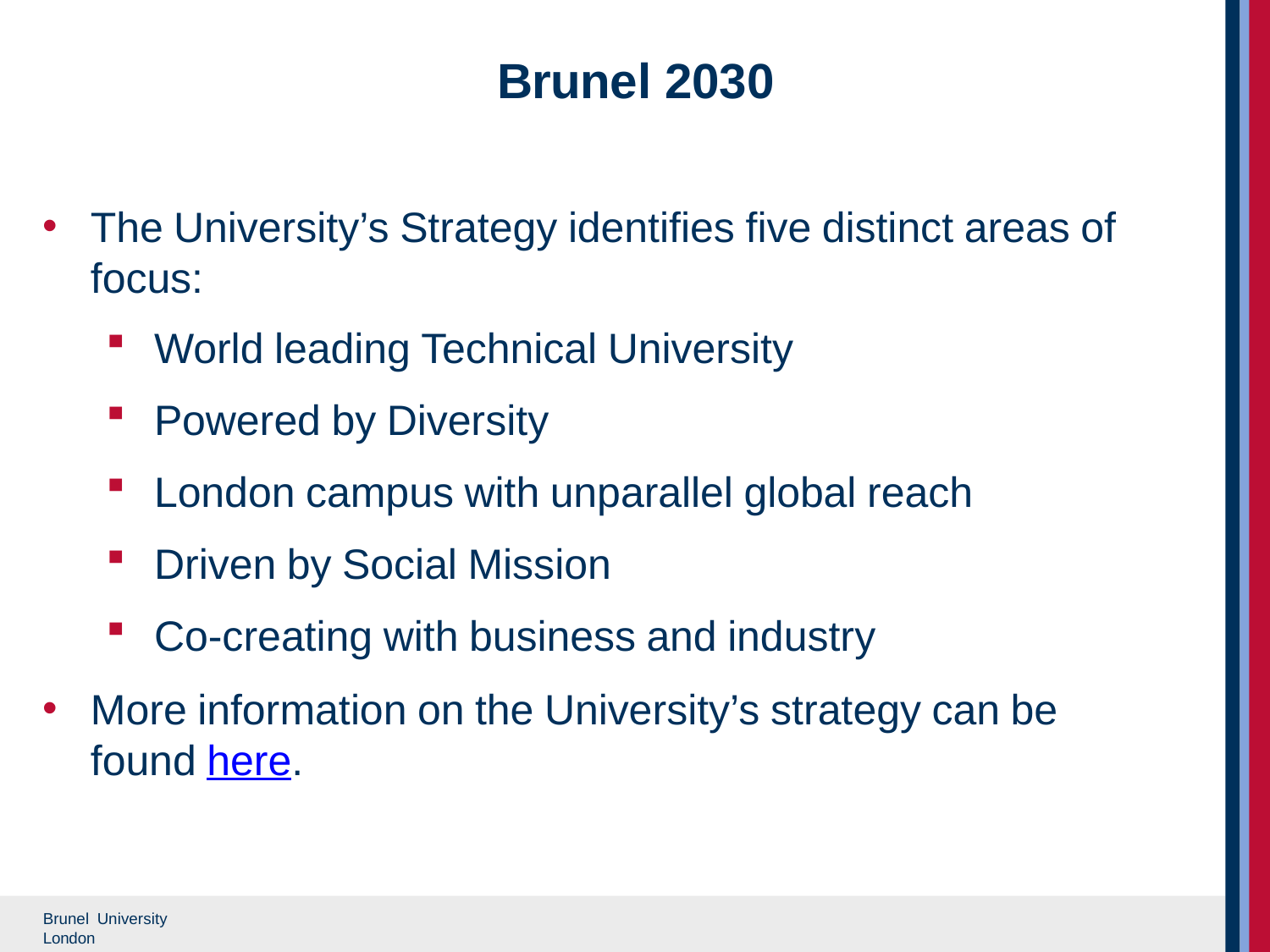

# Brunel 2030
The University’s Strategy identifies five distinct areas of focus:
World leading Technical University
Powered by Diversity
London campus with unparallel global reach
Driven by Social Mission
Co-creating with business and industry
More information on the University’s strategy can be found here.
Brunel  University  London